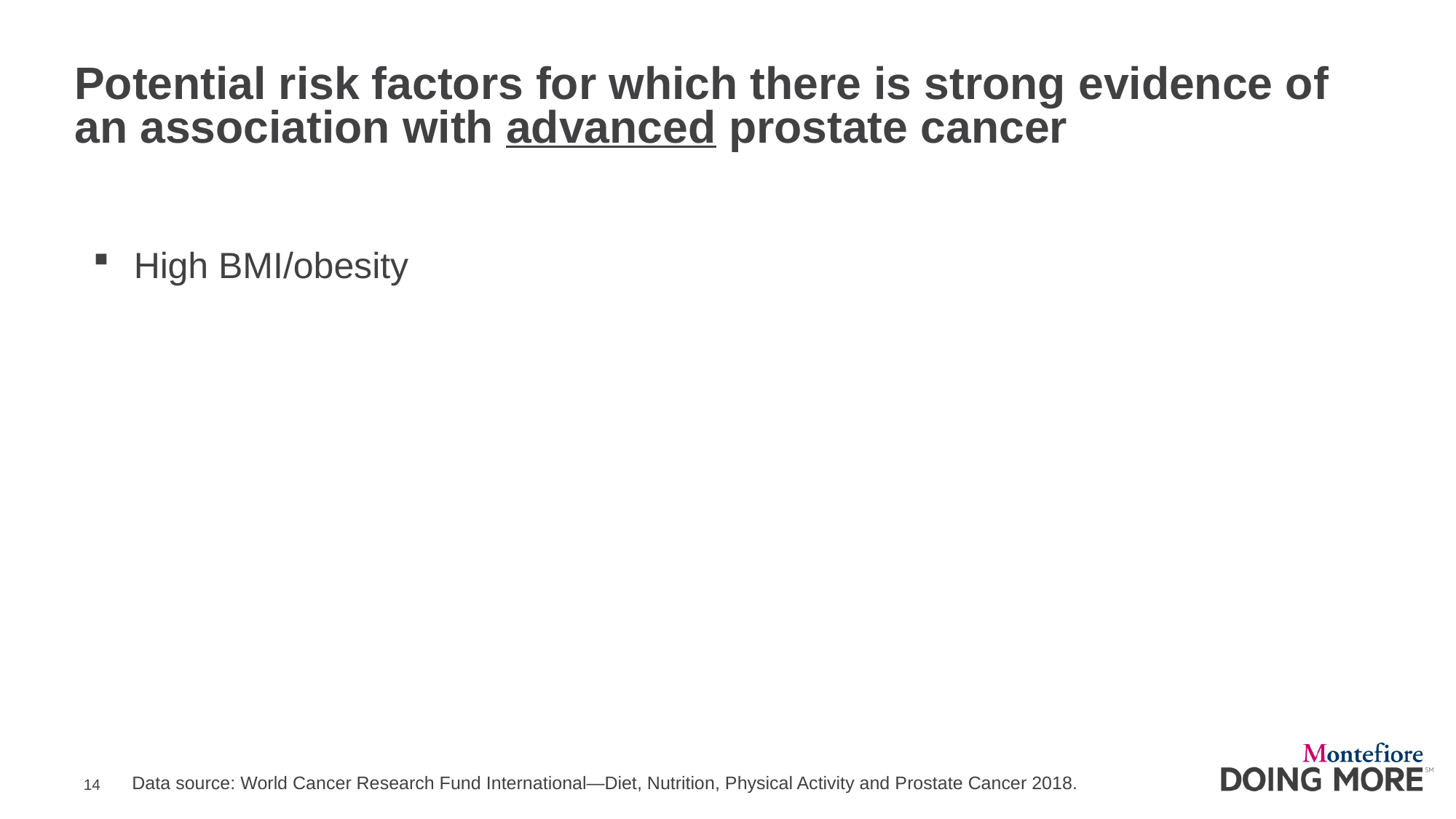

# Potential risk factors for which there is strong evidence of an association with advanced prostate cancer
High BMI/obesity
Data source: World Cancer Research Fund International—Diet, Nutrition, Physical Activity and Prostate Cancer 2018.